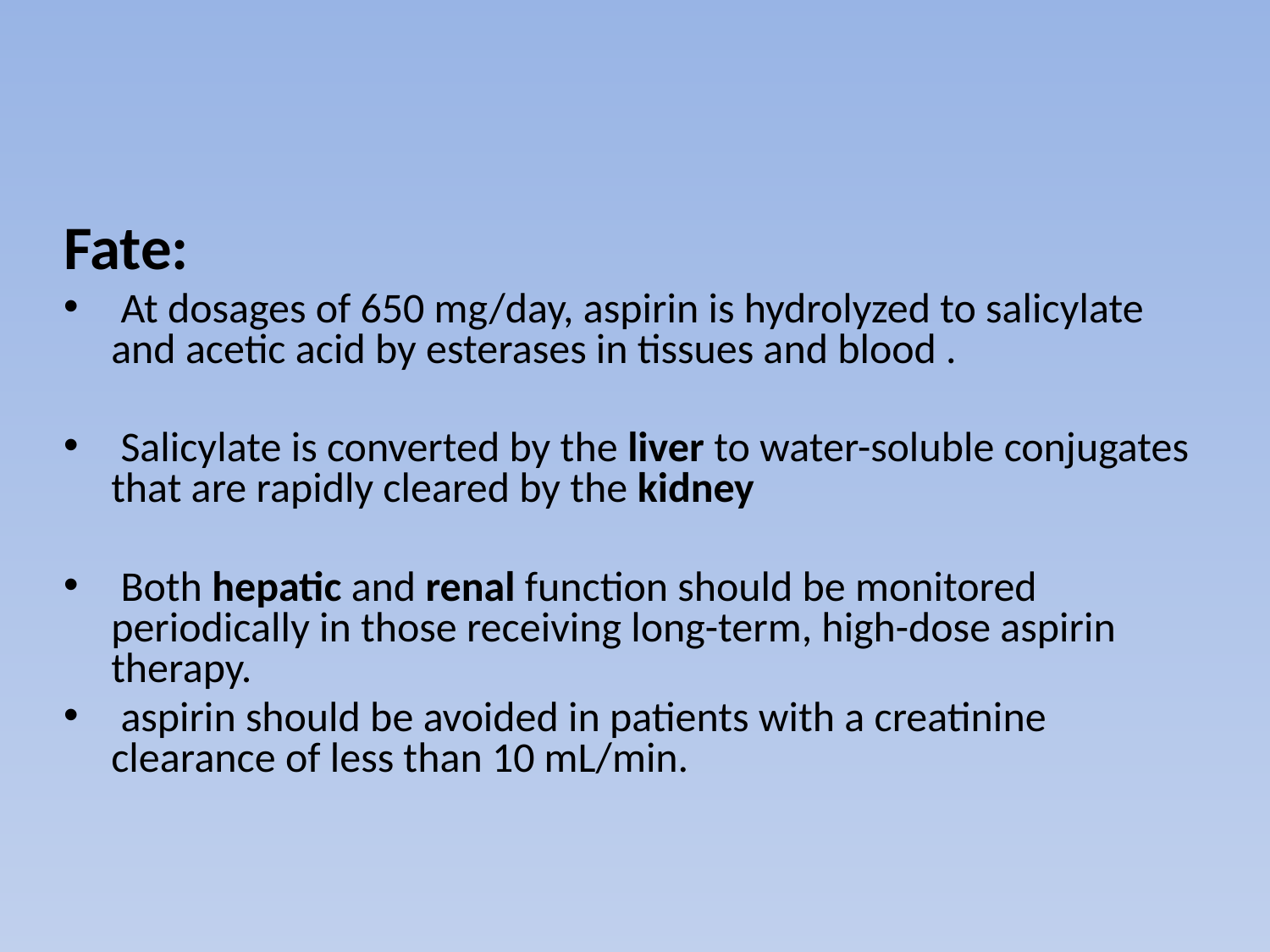

#
Fate:
 At dosages of 650 mg/day, aspirin is hydrolyzed to salicylate and acetic acid by esterases in tissues and blood .

 Salicylate is converted by the liver to water-soluble conjugates that are rapidly cleared by the kidney

 Both hepatic and renal function should be monitored periodically in those receiving long-term, high-dose aspirin therapy.
 aspirin should be avoided in patients with a creatinine clearance of less than 10 mL/min.